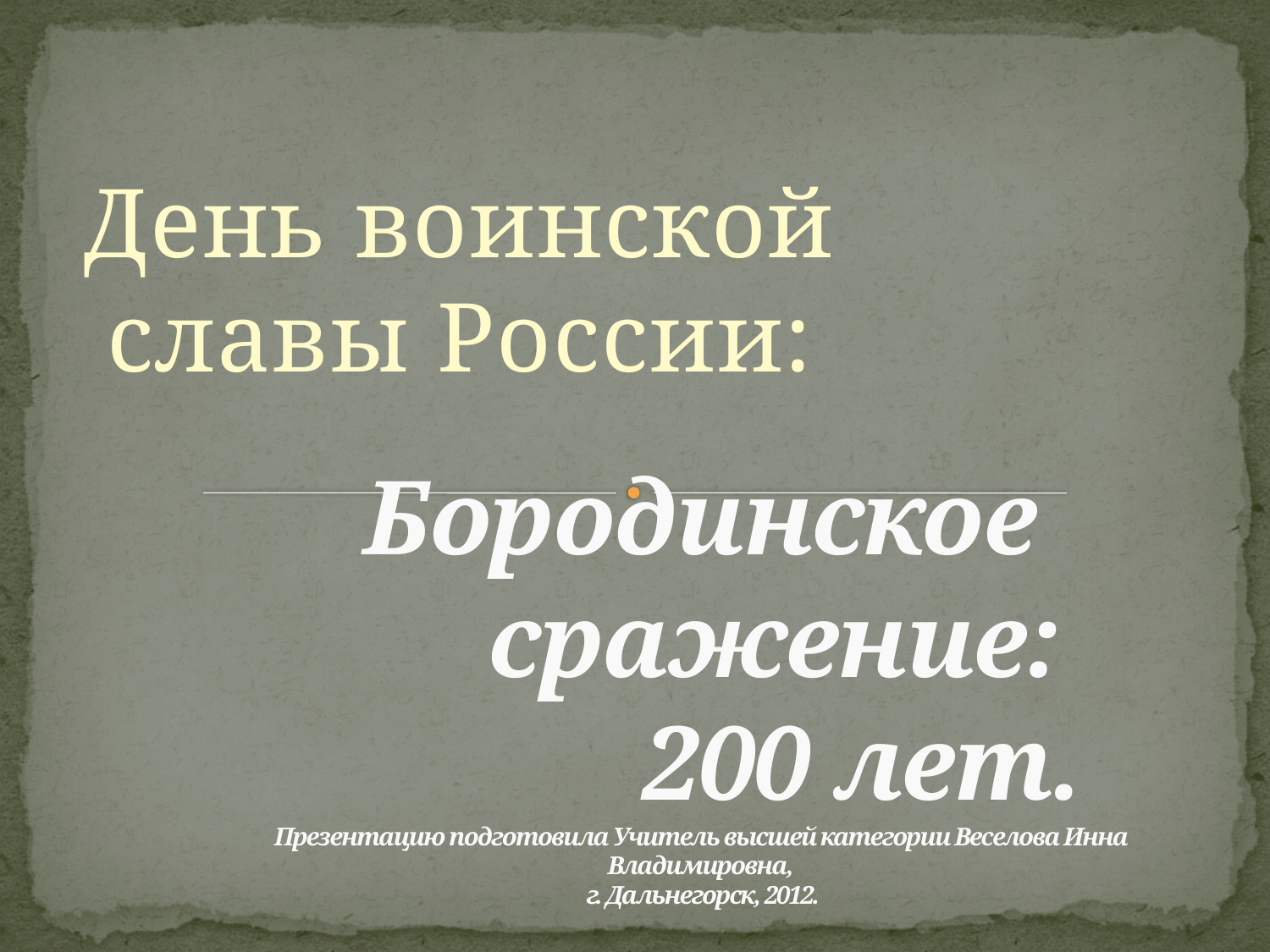

День воинской славы России:
# Бородинское сражение: 200 лет. Презентацию подготовила Учитель высшей категории Веселова Инна Владимировна, г. Дальнегорск, 2012.